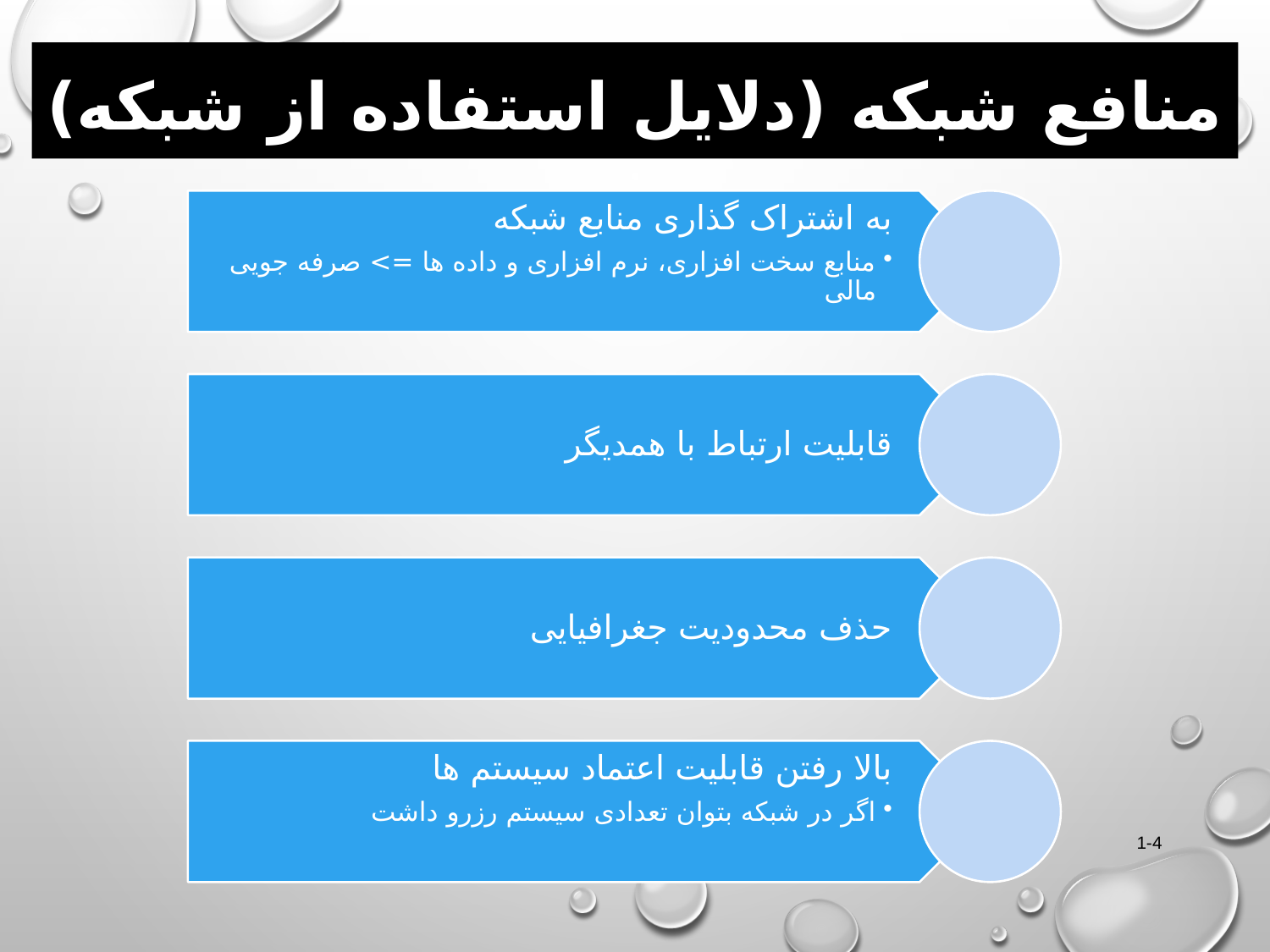

منافع شبکه (دلایل استفاده از شبکه)
به اشتراک گذاری منابع شبکه
منابع سخت افزاری، نرم افزاری و داده ها => صرفه جویی مالی
قابلیت ارتباط با همدیگر
حذف محدودیت جغرافیایی
بالا رفتن قابلیت اعتماد سیستم ها
اگر در شبکه بتوان تعدادی سیستم رزرو داشت
1-4